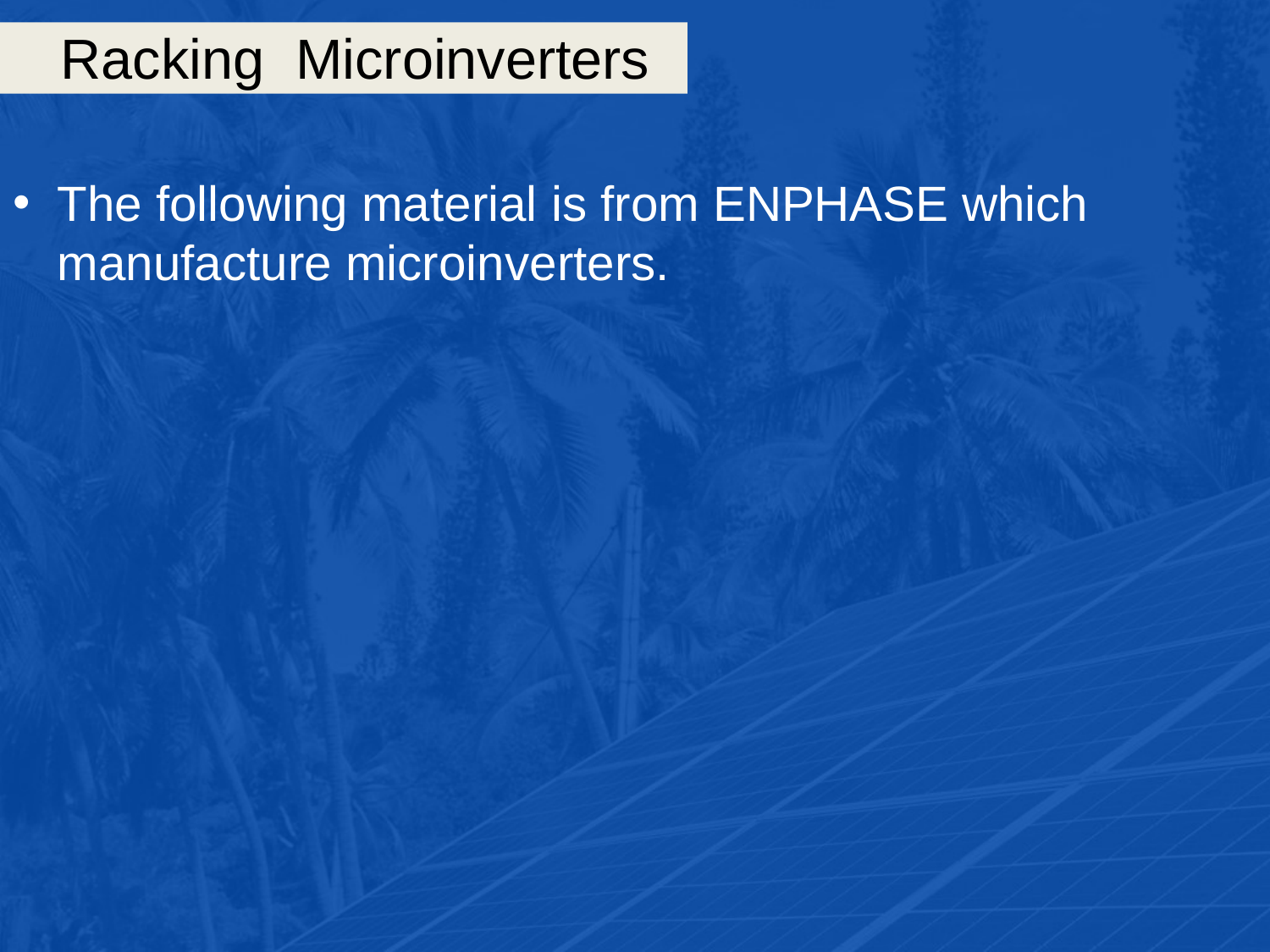

# Racking  Microinverters
The following material is from ENPHASE which manufacture microinverters.